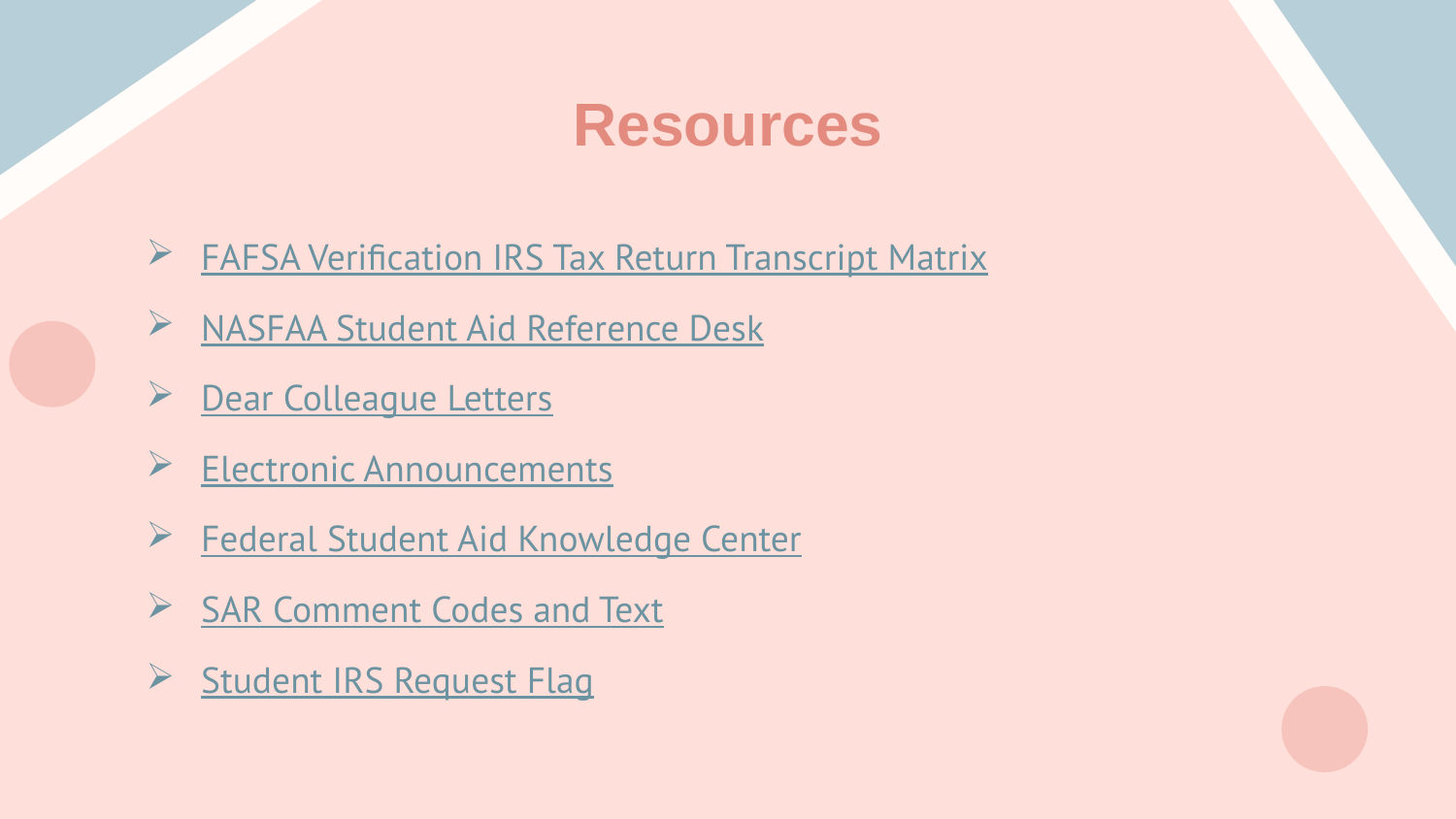

# Resources
FAFSA Verification IRS Tax Return Transcript Matrix
NASFAA Student Aid Reference Desk
Dear Colleague Letters
Electronic Announcements
Federal Student Aid Knowledge Center
SAR Comment Codes and Text
Student IRS Request Flag